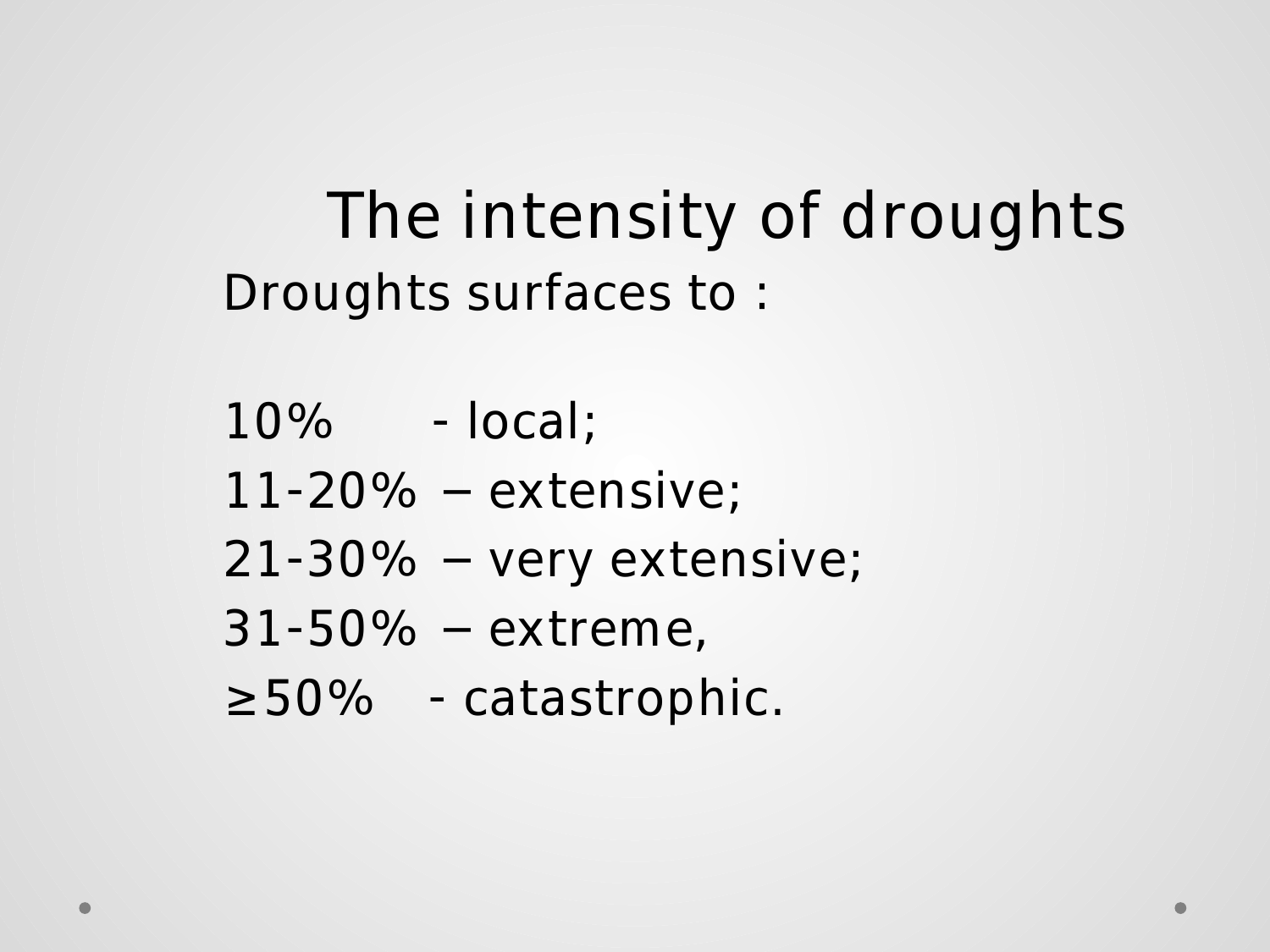

The intensity of droughts
Droughts surfaces to :
10%      - local;
11-20% – extensive;
21-30% – very extensive;
31-50% – extreme,
≥50%   - catastrophic.